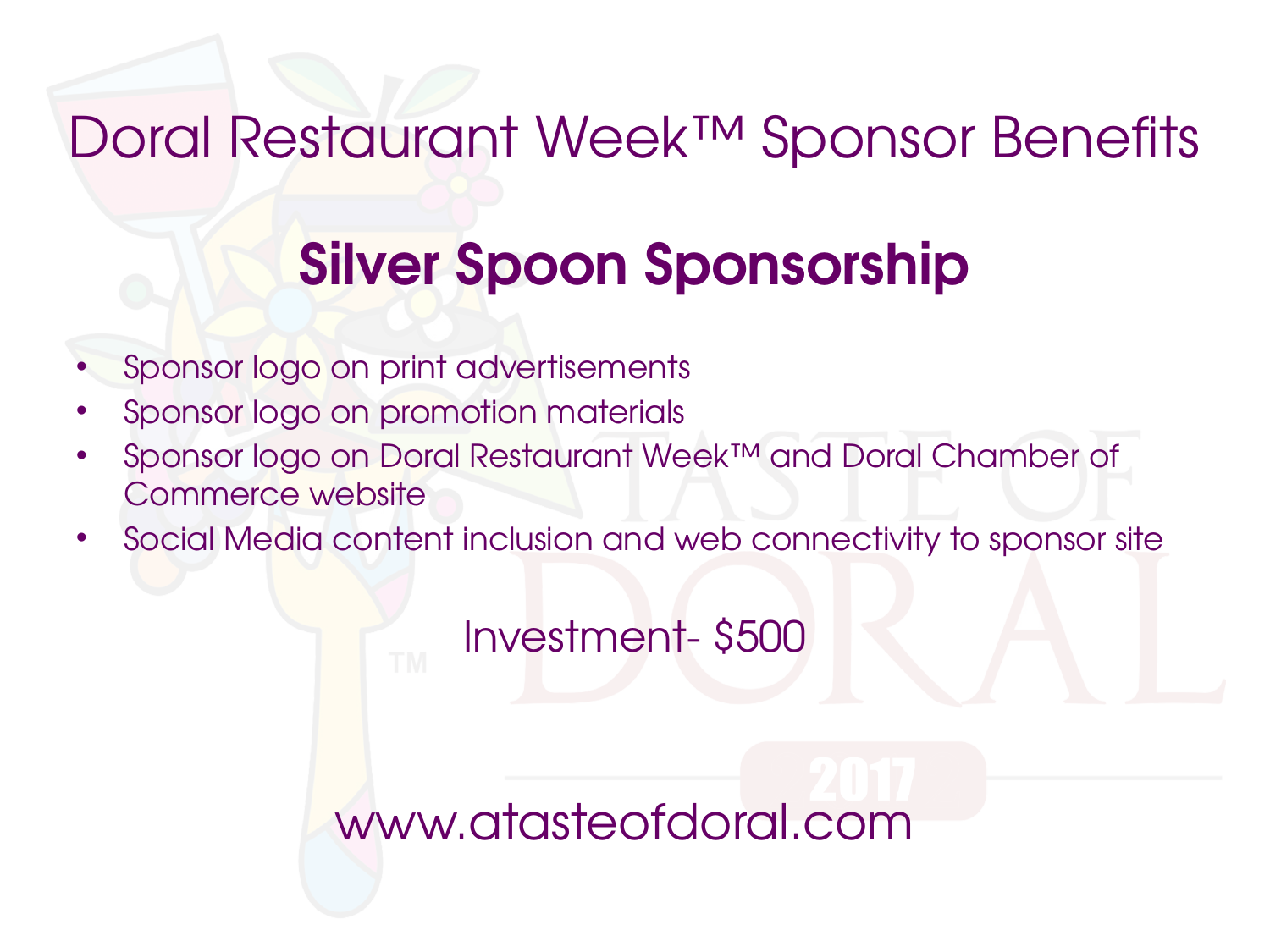

Doral Restaurant Week™ Sponsor Benefits
Silver Spoon Sponsorship

Sponsor logo on print advertisements
Sponsor logo on promotion materials
Sponsor logo on Doral Restaurant Week™ and Doral Chamber of Commerce website
Social Media content inclusion and web connectivity to sponsor site

Investment- $500
www.atasteofdoral.com